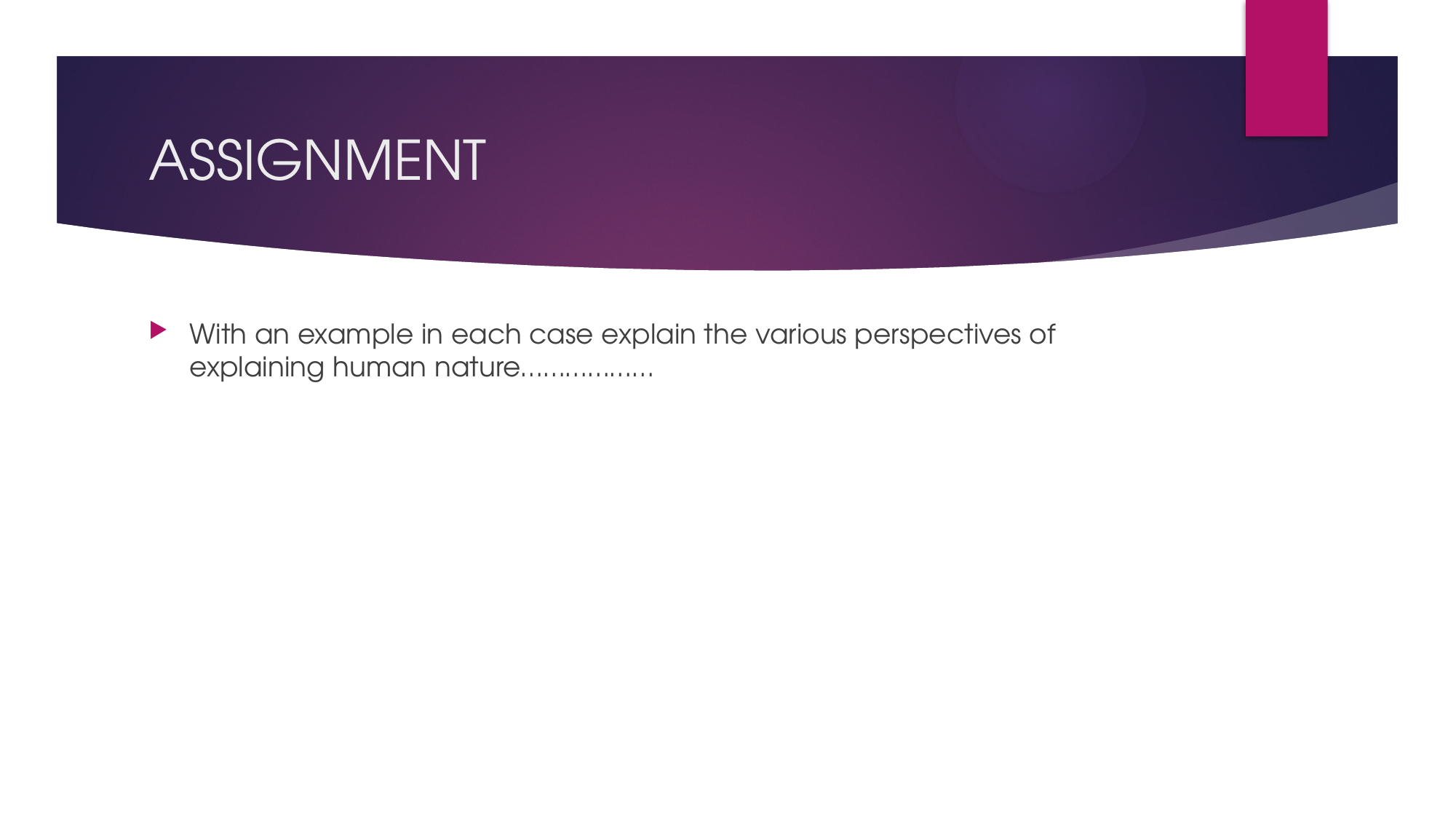

# ASSIGNMENT
With an example in each case explain the various perspectives of explaining human nature………………